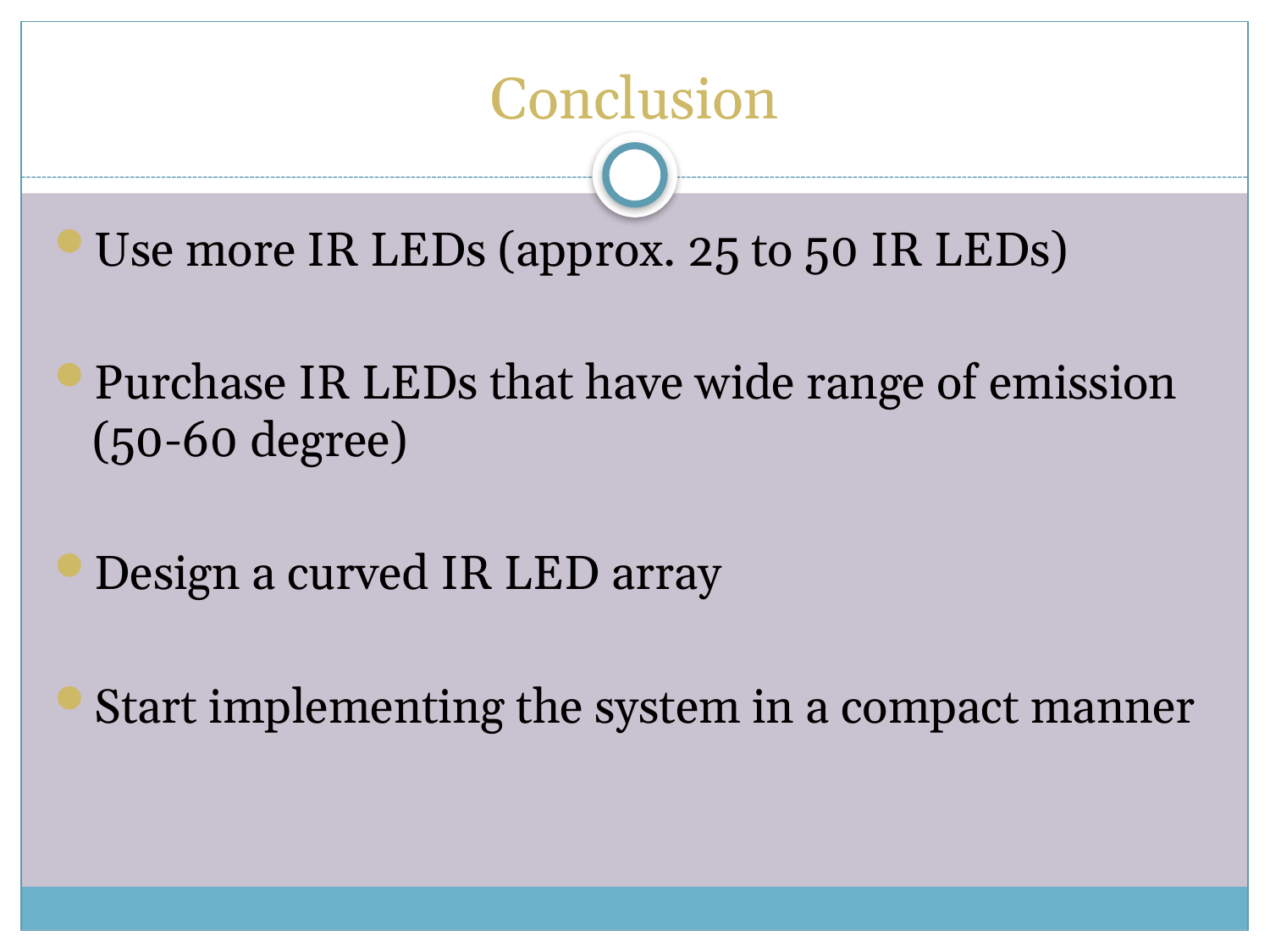

# Conclusion
Use more IR LEDs (approx. 25 to 50 IR LEDs)

Purchase IR LEDs that have wide range of emission (50-60 degree)

Design a curved IR LED array

Start implementing the system in a compact manner